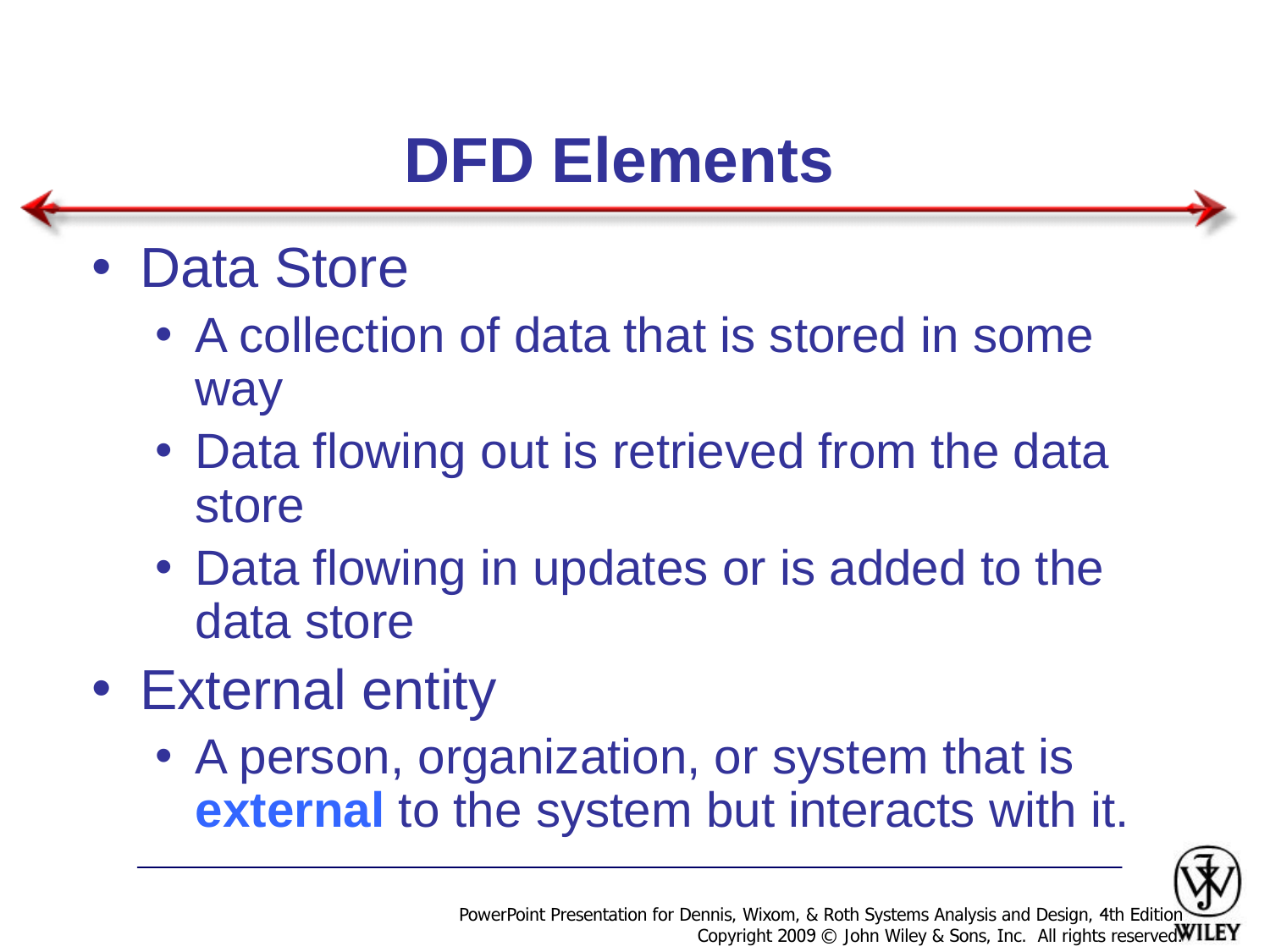

# DFD Elements
Data Store
A collection of data that is stored in some way
Data flowing out is retrieved from the data store
Data flowing in updates or is added to the data store
External entity
A person, organization, or system that is external to the system but interacts with it.

PowerPoint Presentation for Dennis, Wixom, & Roth Systems Analysis and Design, 4th Edition
Copyright 2009 © John Wiley & Sons, Inc.  All rights reserved.